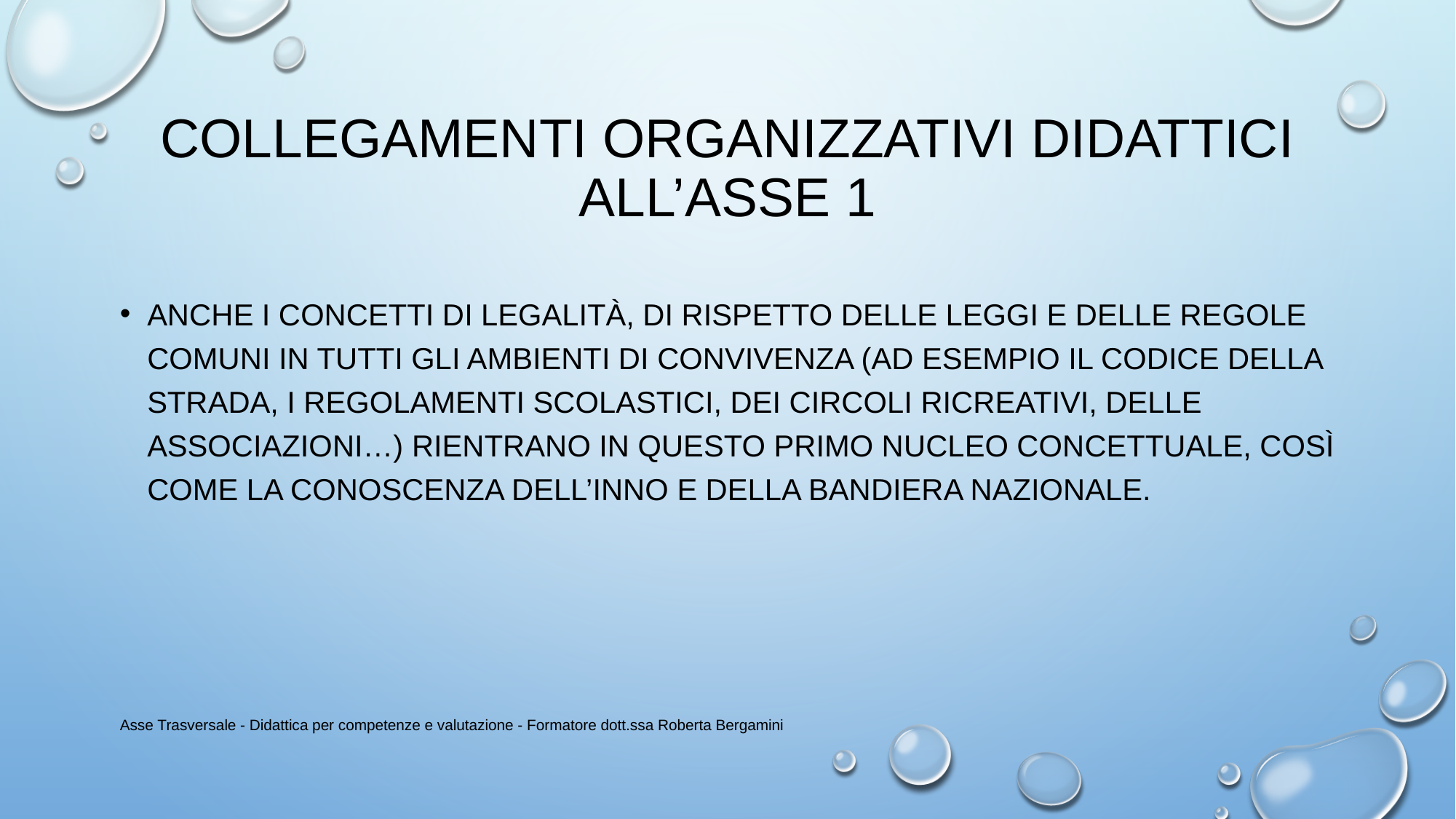

# Collegamenti organizzativi didattici all’asse 1
Anche i concetti di legalità, di rispetto delle leggi e delle regole comuni in tutti gli ambienti di convivenza (ad esempio il codice della strada, i regolamenti scolastici, dei circoli ricreativi, delle Associazioni…) rientrano in questo primo nucleo concettuale, così come la conoscenza dell’Inno e della Bandiera nazionale.
Asse Trasversale - Didattica per competenze e valutazione - Formatore dott.ssa Roberta Bergamini